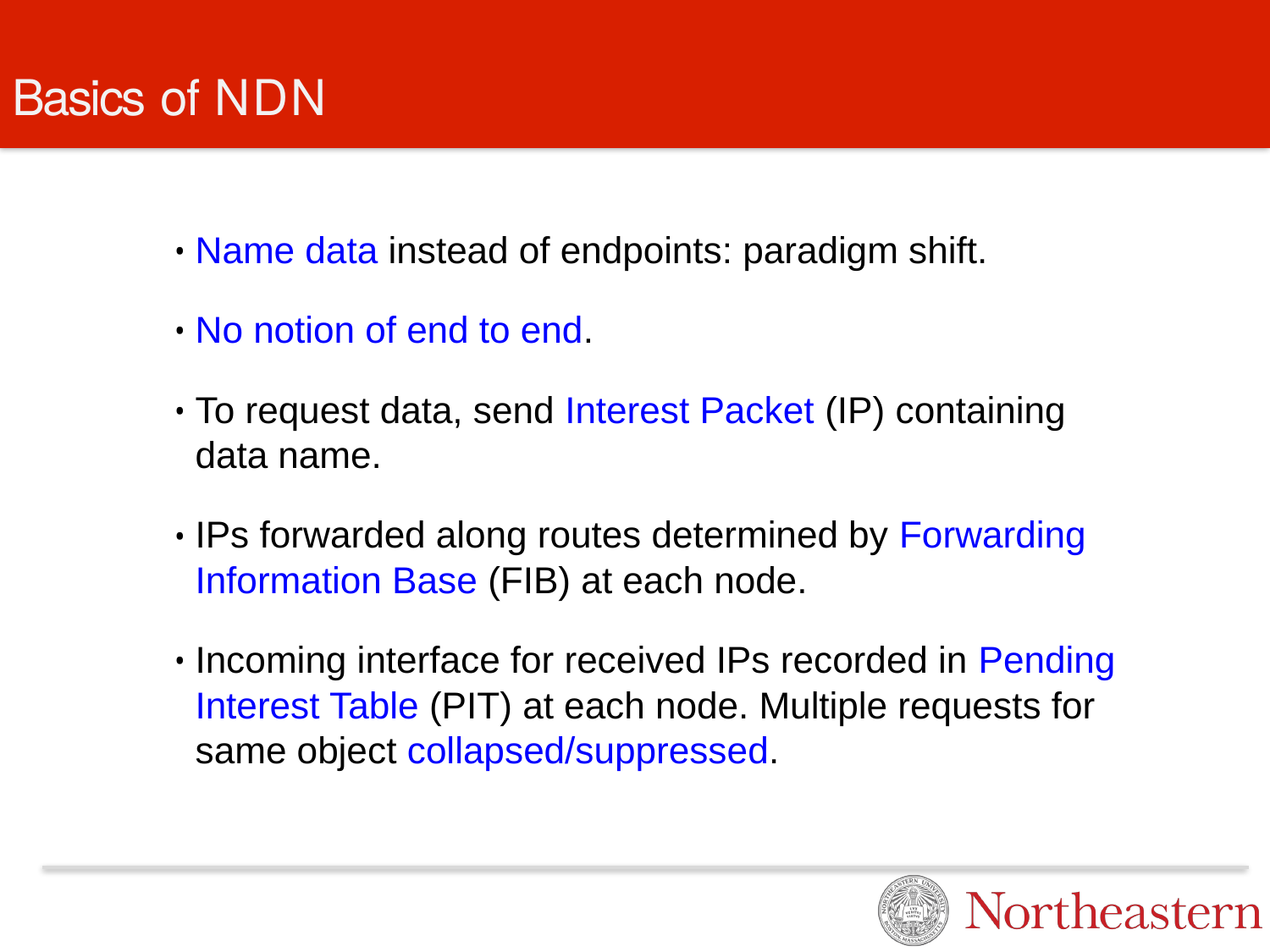

# Basics of NDN
Name data instead of endpoints: paradigm shift.
No notion of end to end.
To request data, send Interest Packet (IP) containing data name.
IPs forwarded along routes determined by Forwarding Information Base (FIB) at each node.
Incoming interface for received IPs recorded in Pending Interest Table (PIT) at each node. Multiple requests for same object collapsed/suppressed.